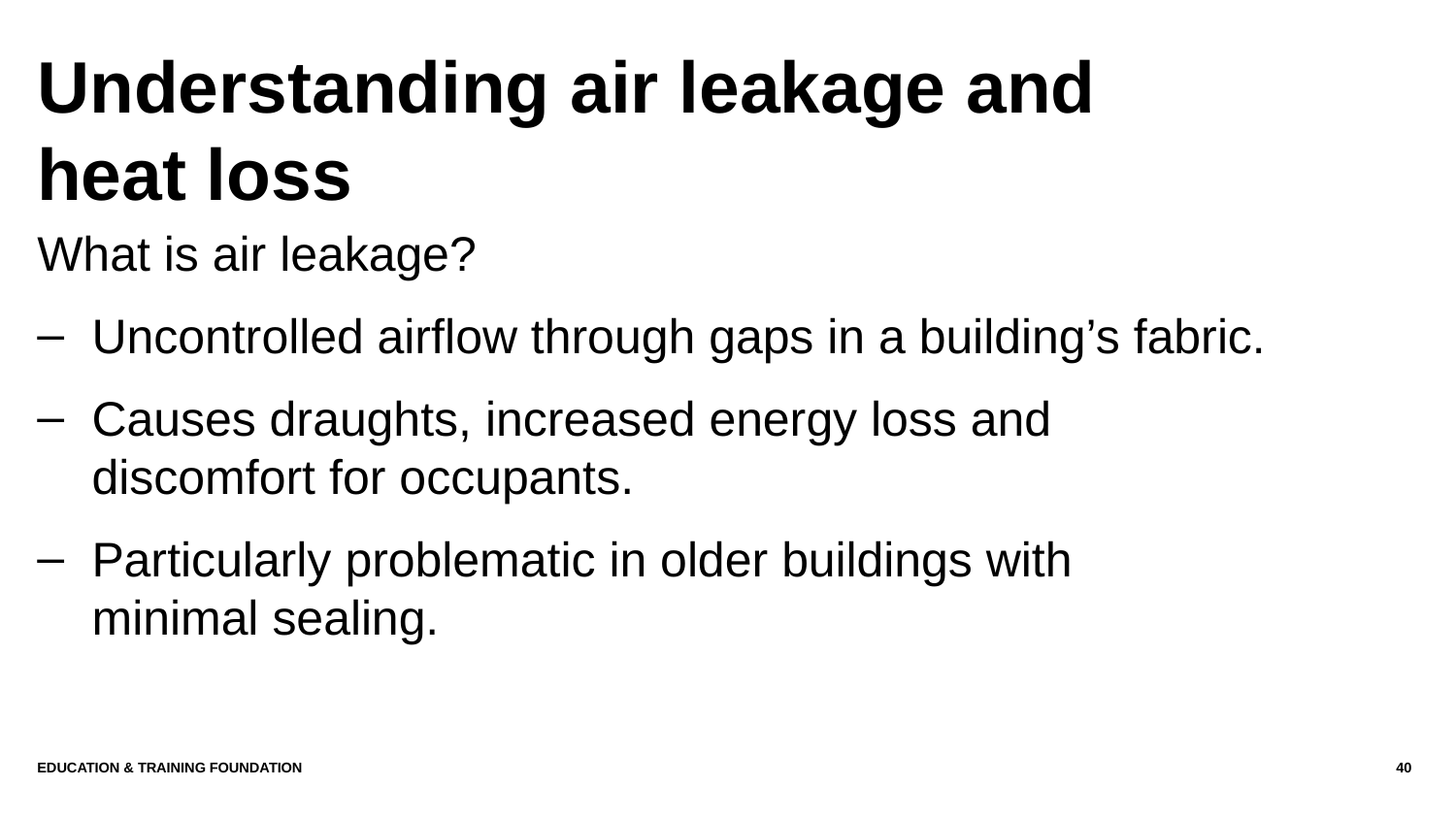

# Understanding air leakage and heat loss

What is air leakage?
Uncontrolled airflow through gaps in a building’s fabric.
Causes draughts, increased energy loss and discomfort for occupants.
Particularly problematic in older buildings with
minimal sealing.

Education & Training Foundation
40